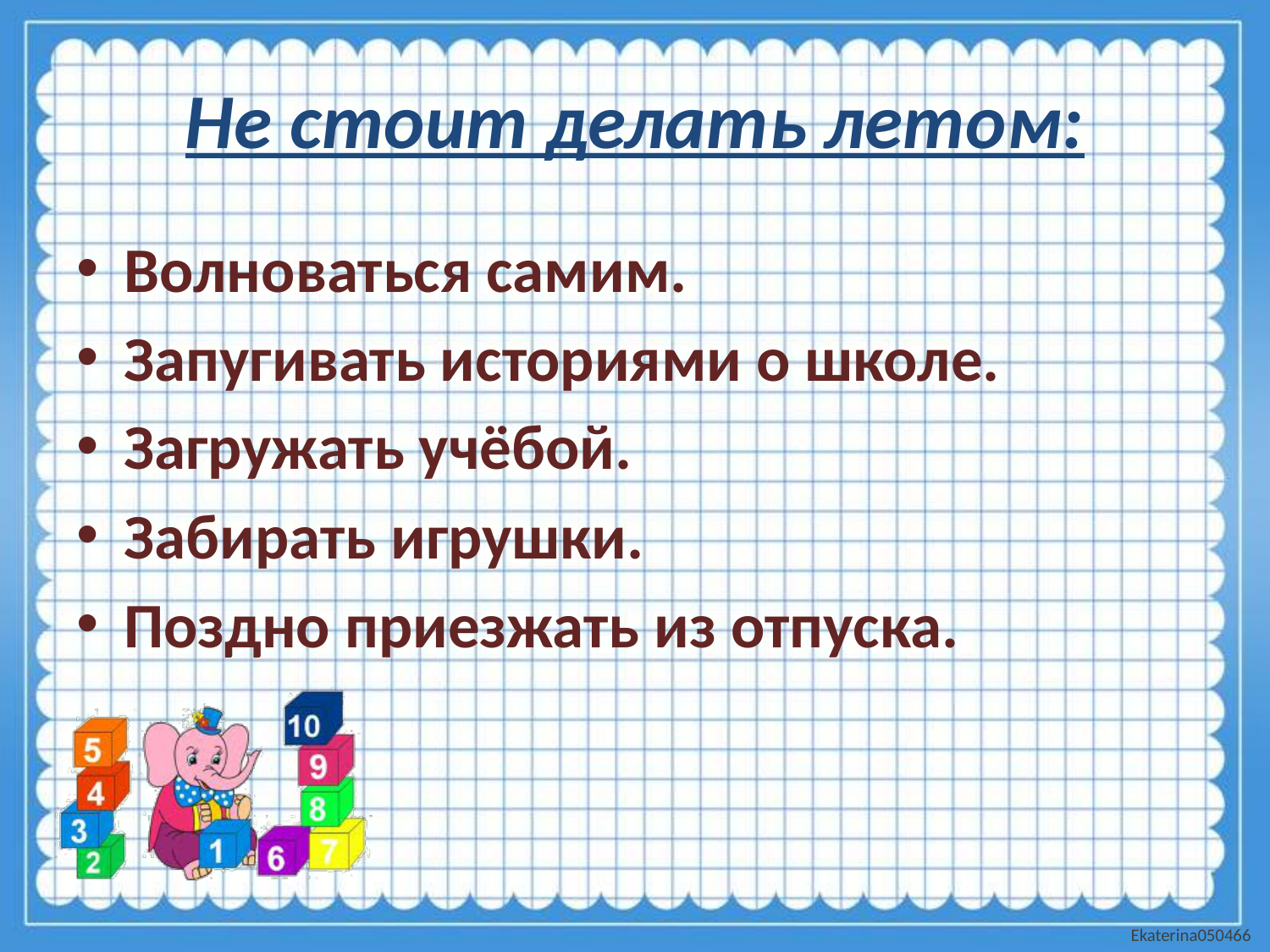

# Не стоит делать летом:
Волноваться самим.
Запугивать историями о школе.
Загружать учёбой.
Забирать игрушки.
Поздно приезжать из отпуска.